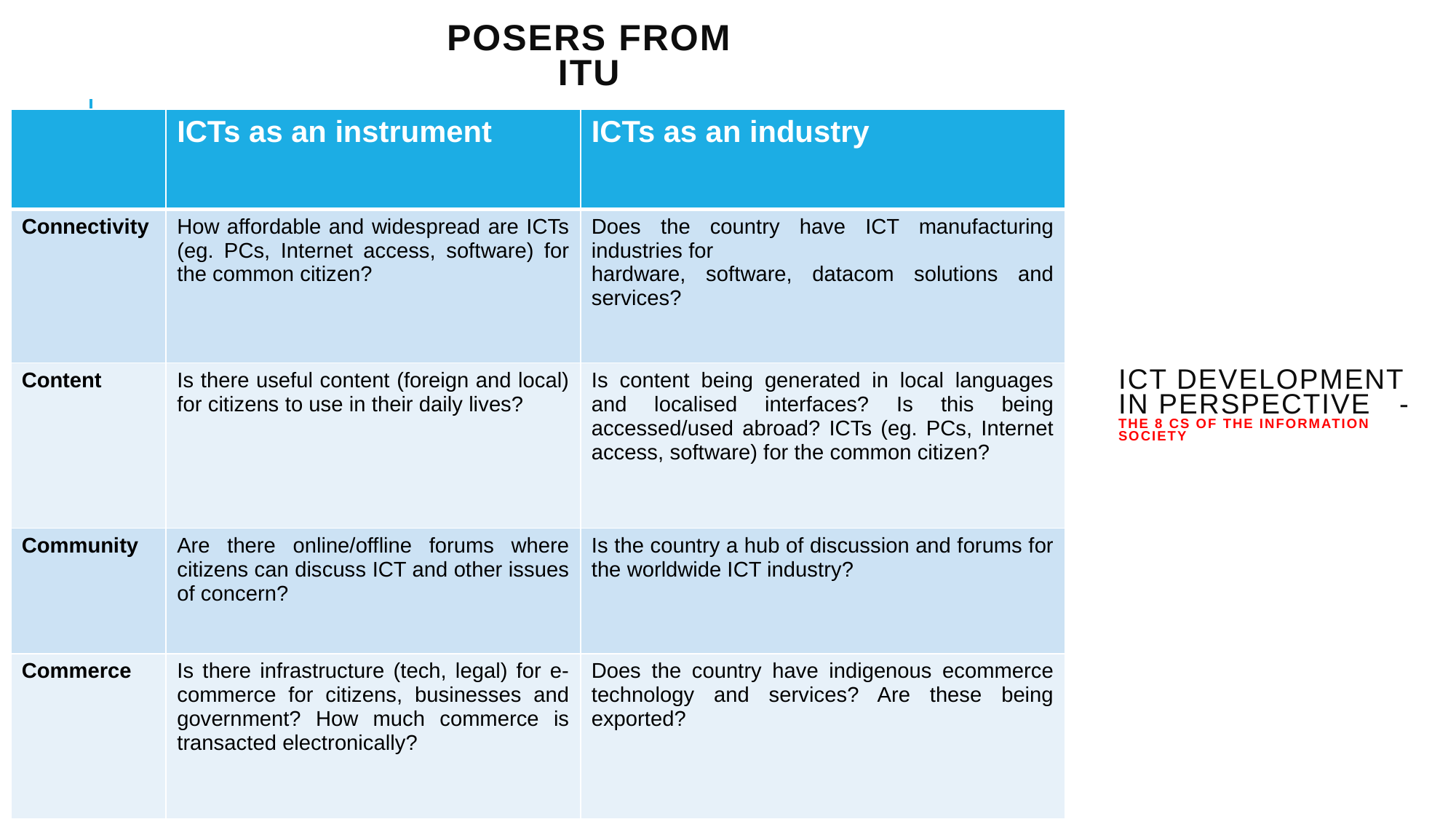

POSERS FROM ITU
|  | ICTs as an instrument | ICTs as an industry |
| --- | --- | --- |
| Connectivity | How affordable and widespread are ICTs (eg. PCs, Internet access, software) for the common citizen? | Does the country have ICT manufacturing industries for hardware, software, datacom solutions and services? |
| Content | Is there useful content (foreign and local) for citizens to use in their daily lives? | Is content being generated in local languages and localised interfaces? Is this being accessed/used abroad? ICTs (eg. PCs, Internet access, software) for the common citizen? |
| Community | Are there online/offline forums where citizens can discuss ICT and other issues of concern? | Is the country a hub of discussion and forums for the worldwide ICT industry? |
| Commerce | Is there infrastructure (tech, legal) for e-commerce for citizens, businesses and government? How much commerce is transacted electronically? | Does the country have indigenous ecommerce technology and services? Are these being exported? |
# ICT Development in Perspective   - The 8 Cs of the Information Society